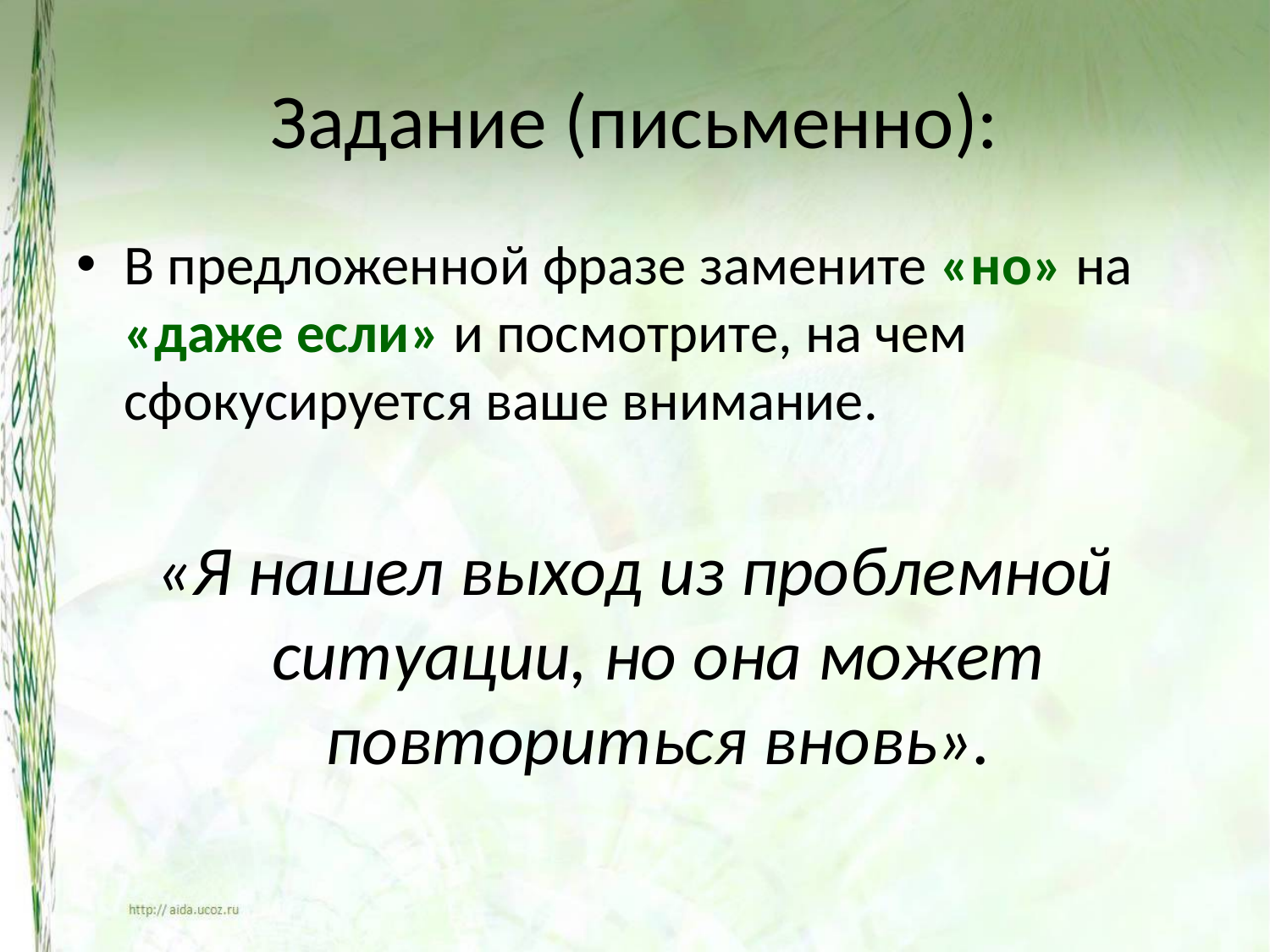

# Задание (письменно):
В предложенной фразе замените «но» на «даже если» и посмотрите, на чем сфокусируется ваше внимание.

«Я нашел выход из проблемной ситуации, но она может повториться вновь».